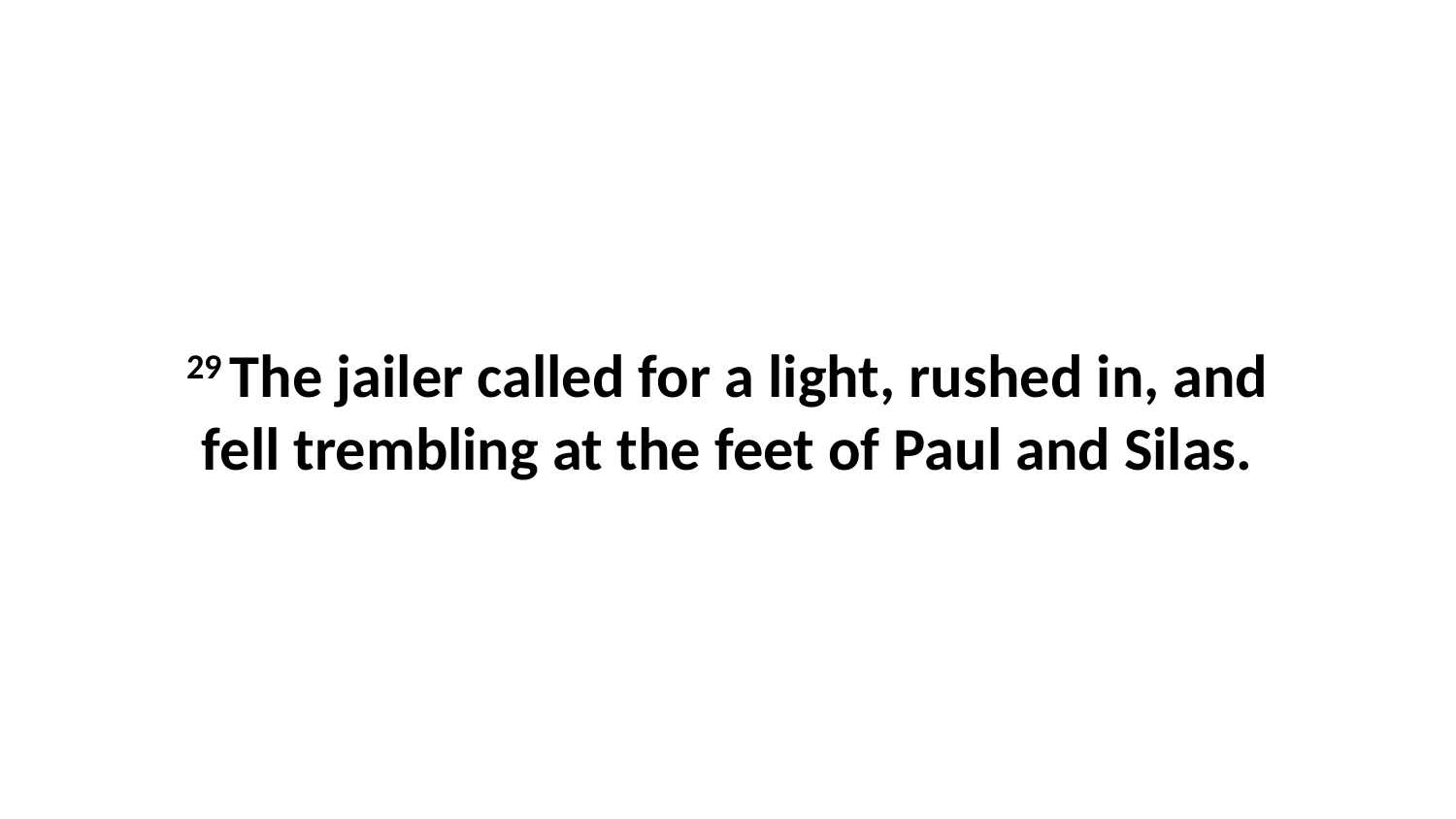

29 The jailer called for a light, rushed in, and fell trembling at the feet of Paul and Silas.